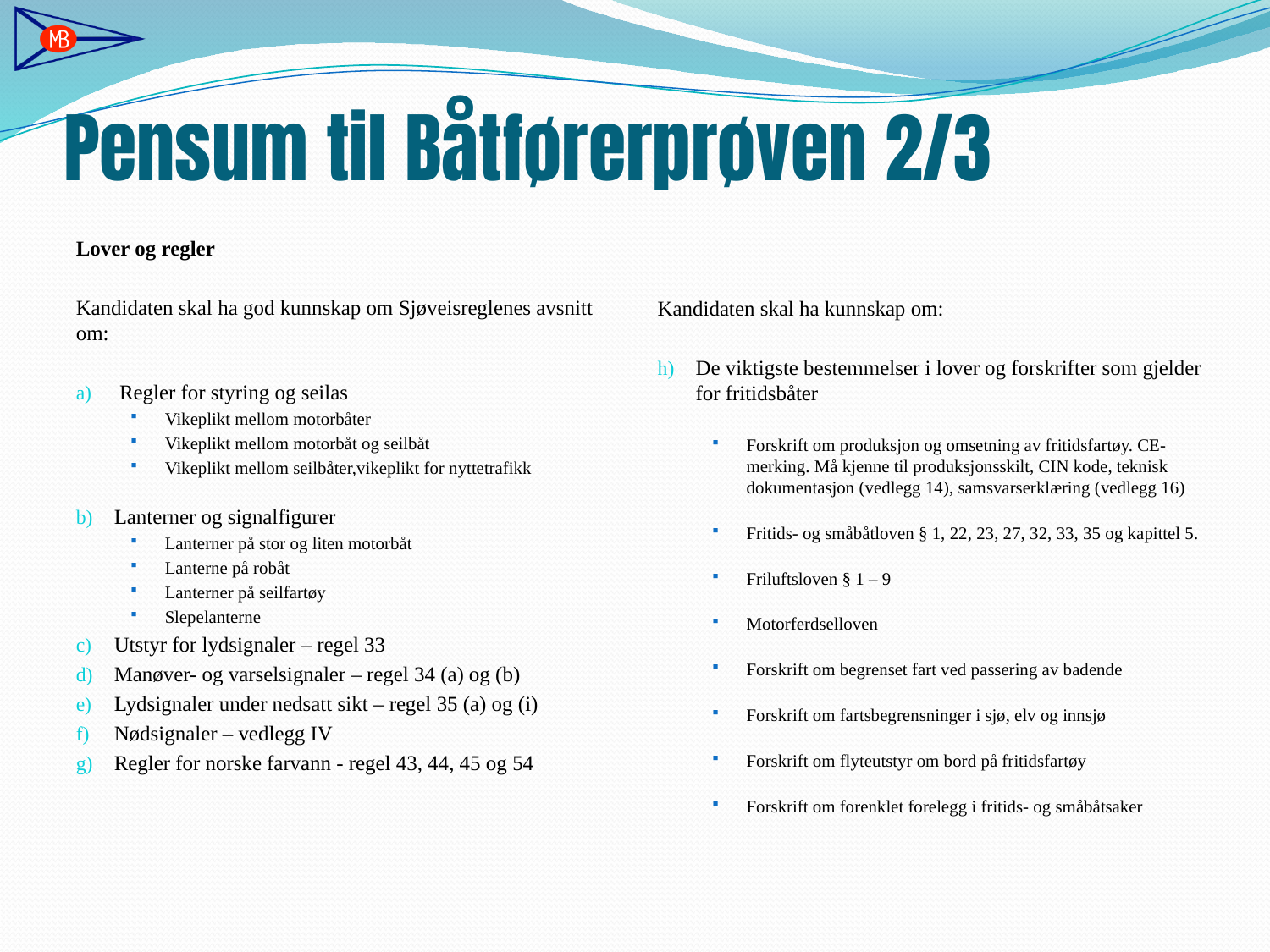

# Pensum til Båtførerprøven 2/3
Lover og regler

Kandidaten skal ha god kunnskap om Sjøveisreglenes avsnitt om:

 Regler for styring og seilas
Vikeplikt mellom motorbåter
Vikeplikt mellom motorbåt og seilbåt
Vikeplikt mellom seilbåter,vikeplikt for nyttetrafikk
Lanterner og signalfigurer
Lanterner på stor og liten motorbåt
Lanterne på robåt
Lanterner på seilfartøy
Slepelanterne
Utstyr for lydsignaler – regel 33
Manøver- og varselsignaler – regel 34 (a) og (b)
Lydsignaler under nedsatt sikt – regel 35 (a) og (i)
Nødsignaler – vedlegg IV
Regler for norske farvann - regel 43, 44, 45 og 54
Kandidaten skal ha kunnskap om:

De viktigste bestemmelser i lover og forskrifter som gjelder for fritidsbåter
Forskrift om produksjon og omsetning av fritidsfartøy. CE-merking. Må kjenne til produksjonsskilt, CIN kode, teknisk dokumentasjon (vedlegg 14), samsvarserklæring (vedlegg 16)
Fritids- og småbåtloven § 1, 22, 23, 27, 32, 33, 35 og kapittel 5.
Friluftsloven § 1 – 9
Motorferdselloven
Forskrift om begrenset fart ved passering av badende
Forskrift om fartsbegrensninger i sjø, elv og innsjø
Forskrift om flyteutstyr om bord på fritidsfartøy
Forskrift om forenklet forelegg i fritids- og småbåtsaker